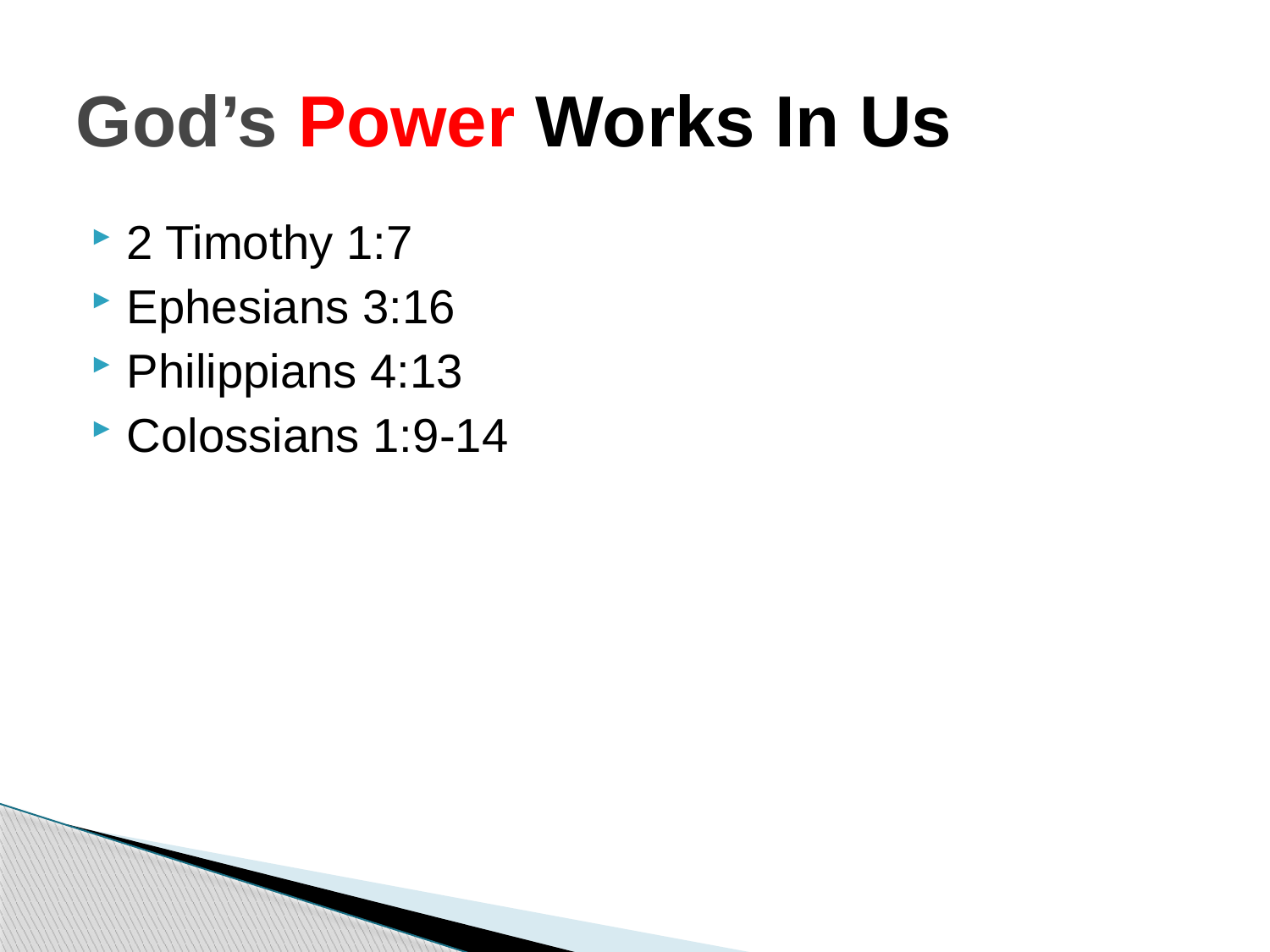

# God’s Power Works In Us
2 Timothy 1:7
Ephesians 3:16
Philippians 4:13
Colossians 1:9-14